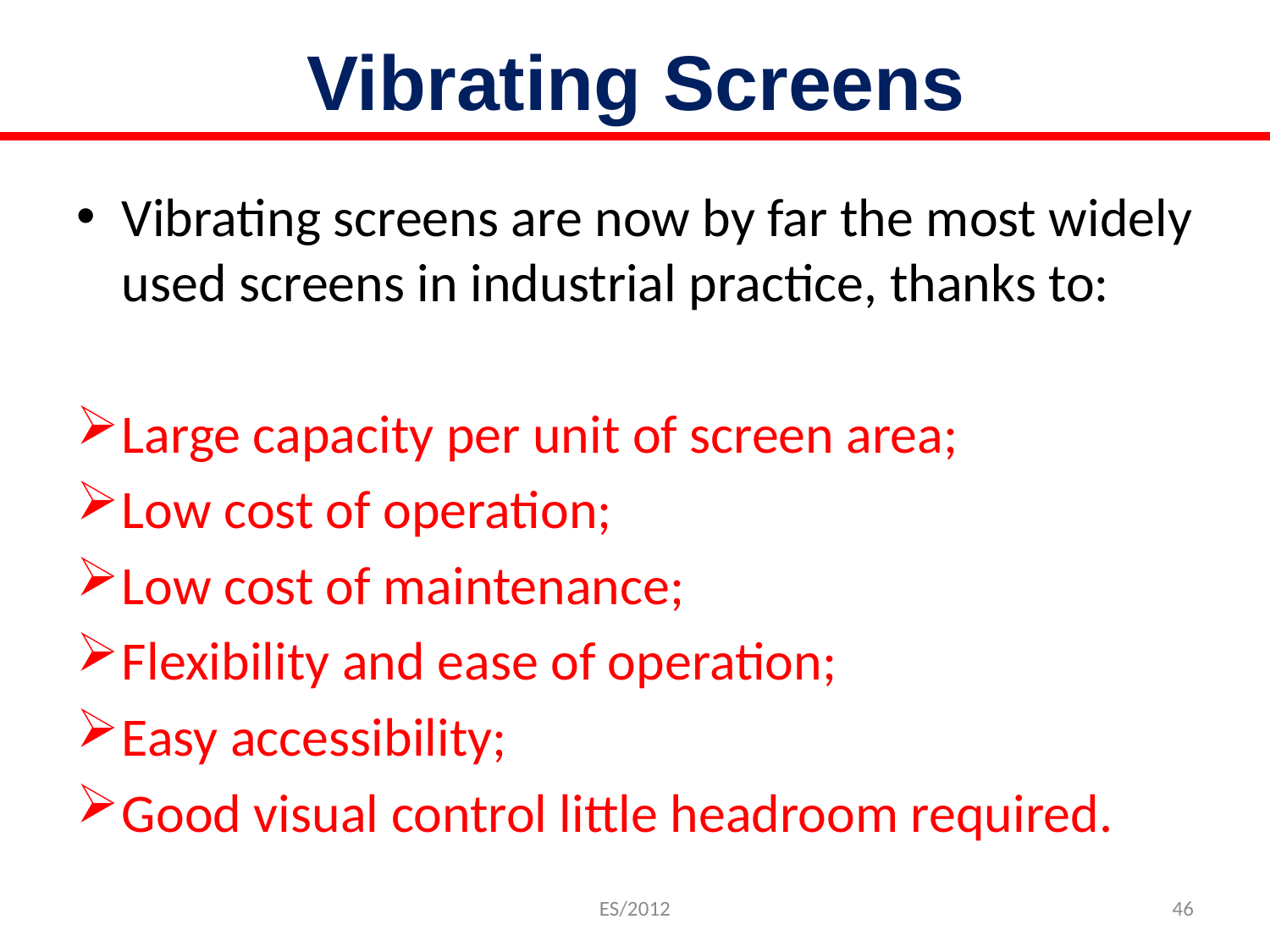

# Vibrating Screens
Vibrating screens are now by far the most widely used screens in industrial practice, thanks to:

Large capacity per unit of screen area;
Low cost of operation;
Low cost of maintenance;
Flexibility and ease of operation;
Easy accessibility;
Good visual control little headroom required.

ES/2012
46